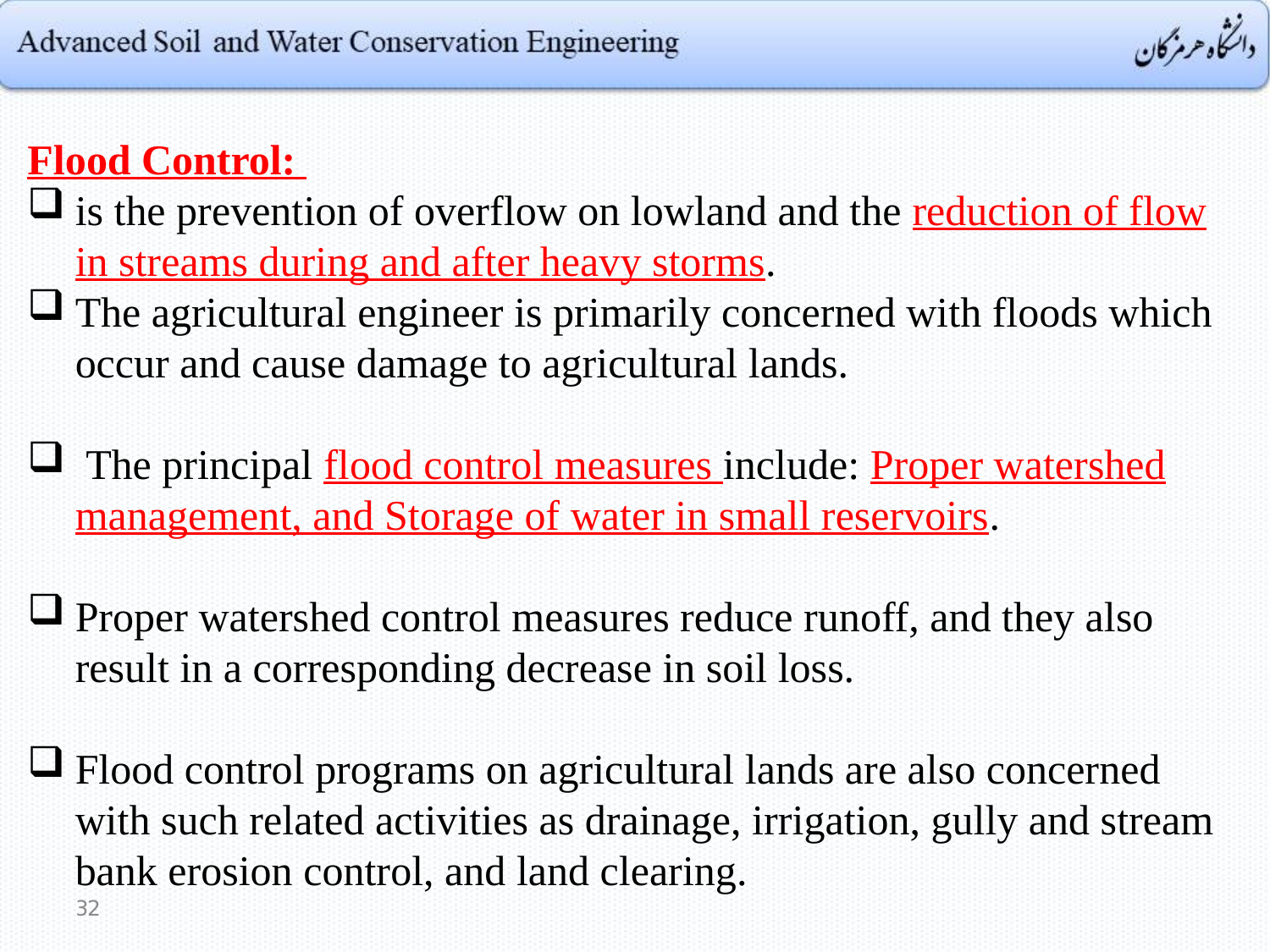

Flood Control:
is the prevention of overflow on lowland and the reduction of flow in streams during and after heavy storms.
The agricultural engineer is primarily concerned with floods which occur and cause damage to agricultural lands.

 The principal flood control measures include: Proper watershed management, and Storage of water in small reservoirs.

Proper watershed control measures reduce runoff, and they also result in a corresponding decrease in soil loss.

Flood control programs on agricultural lands are also concerned with such related activities as drainage, irrigation, gully and stream bank erosion control, and land clearing.
32